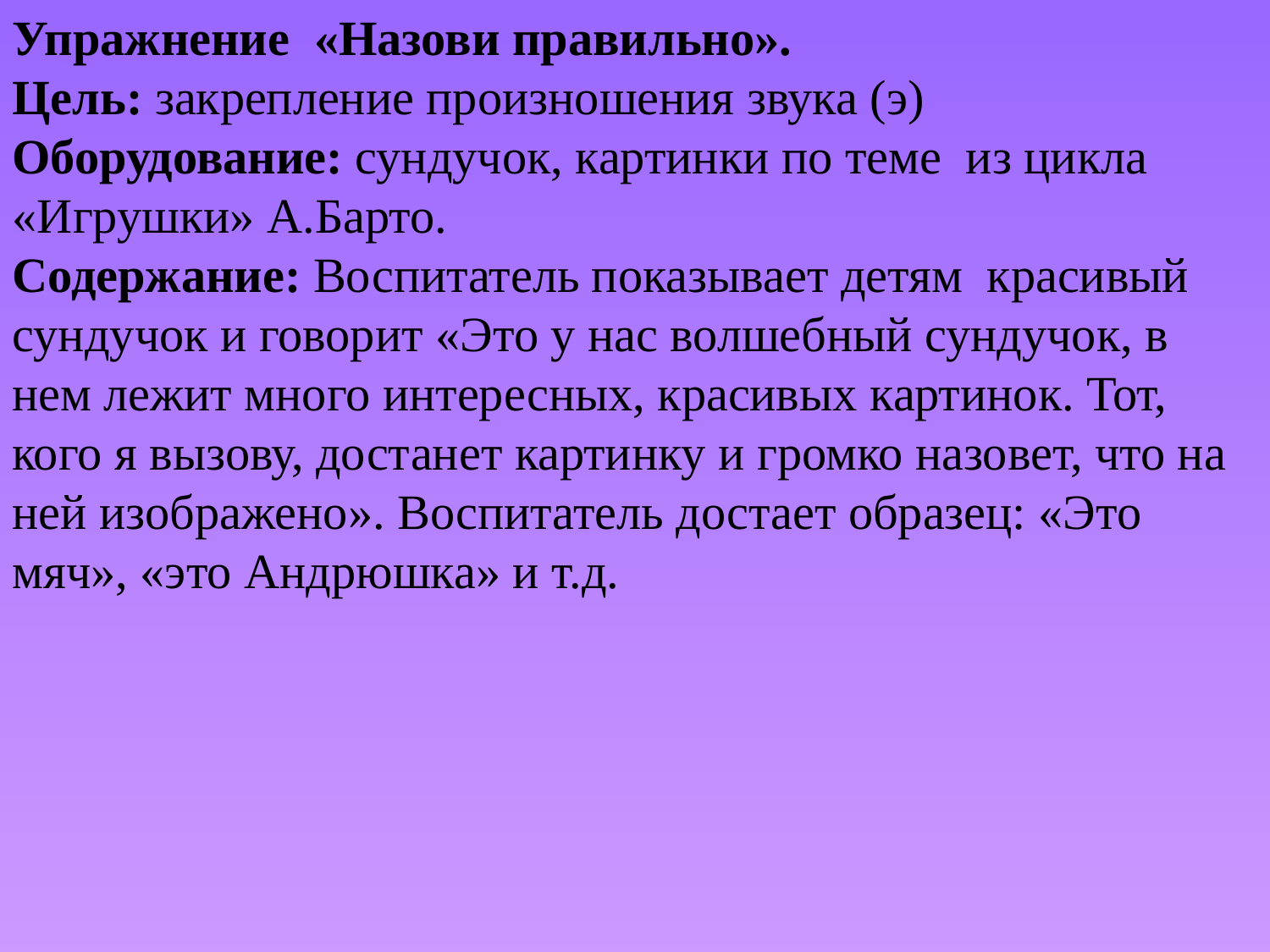

Упражнение  «Назови правильно».
Цель: закрепление произношения звука (э)
Оборудование: сундучок, картинки по теме  из цикла «Игрушки» А.Барто.
Содержание: Воспитатель показывает детям  красивый сундучок и говорит «Это у нас волшебный сундучок, в нем лежит много интересных, красивых картинок. Тот, кого я вызову, достанет картинку и громко назовет, что на ней изображено». Воспитатель достает образец: «Это мяч», «это Андрюшка» и т.д.